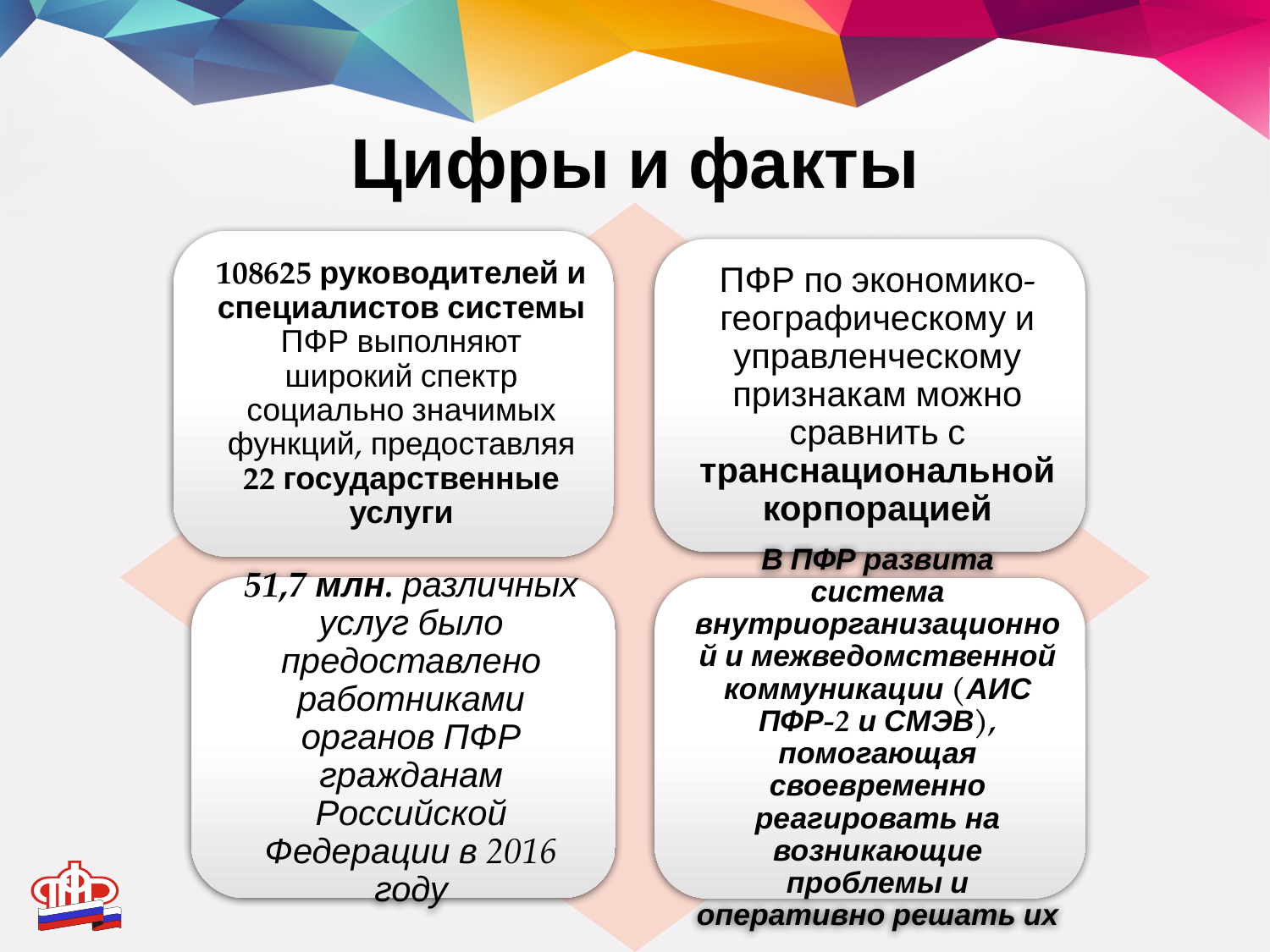

# Цифры и факты
108625 руководителей и специалистов системы ПФР выполняют широкий спектр социально значимых функций, предоставляя 22 государственные услуги
ПФР по экономико-географическому и управленческому признакам можно сравнить с транснациональной корпорацией
51,7 млн. различных услуг было предоставлено работниками органов ПФР гражданам Российской Федерации в 2016 году
В ПФР развита система внутриорганизационной и межведомственной коммуникации (АИС ПФР-2 и СМЭВ), помогающая своевременно реагировать на возникающие проблемы и оперативно решать их